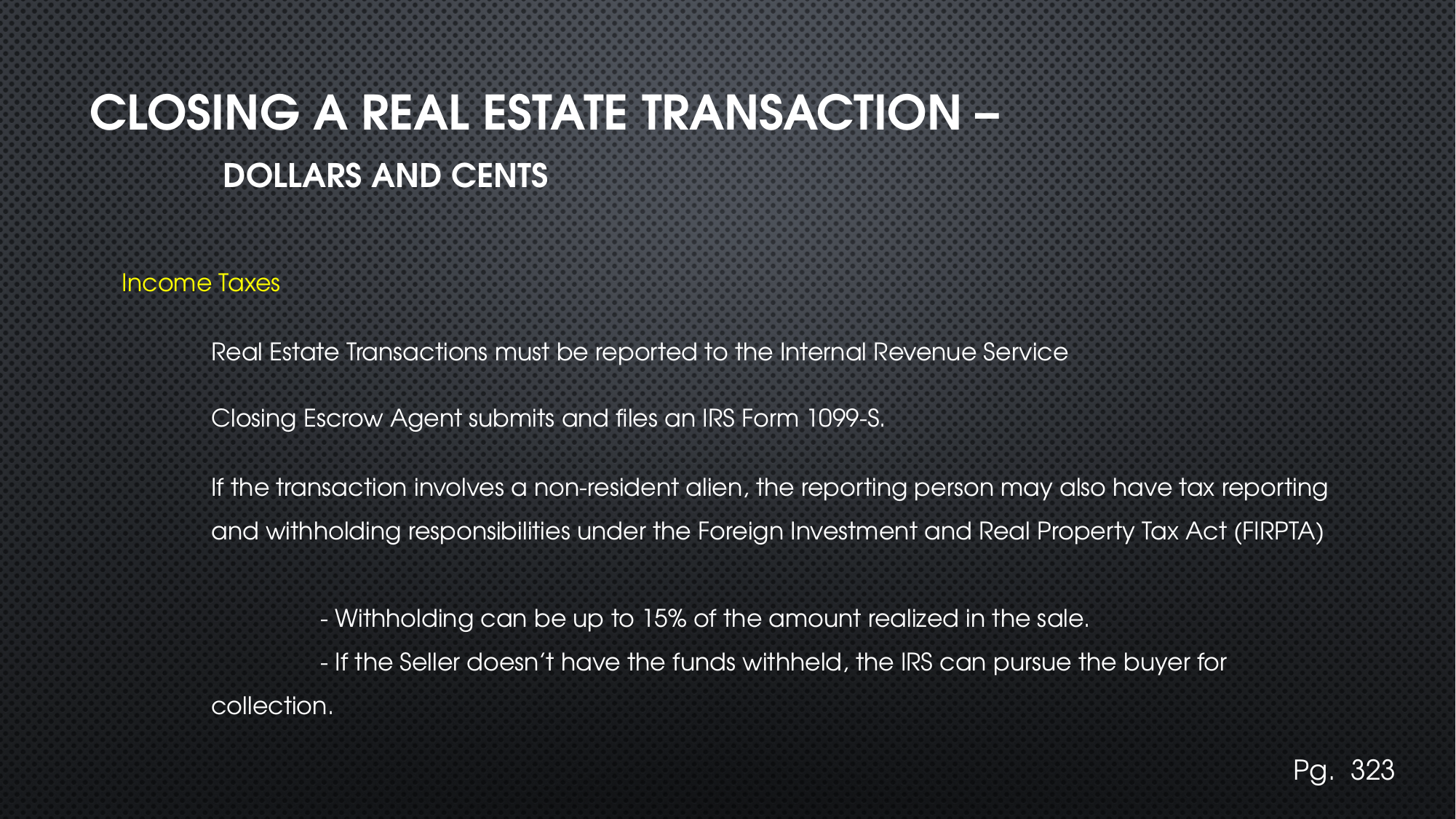

# Closing a real estate transaction – Dollars and Cents
Income Taxes
Real Estate Transactions must be reported to the Internal Revenue Service
Closing Escrow Agent submits and files an IRS Form 1099-S.
If the transaction involves a non-resident alien, the reporting person may also have tax reporting and withholding responsibilities under the Foreign Investment and Real Property Tax Act (FIRPTA)

	- Withholding can be up to 15% of the amount realized in the sale.
	- If the Seller doesn’t have the funds withheld, the IRS can pursue the buyer for collection.
Pg.  323